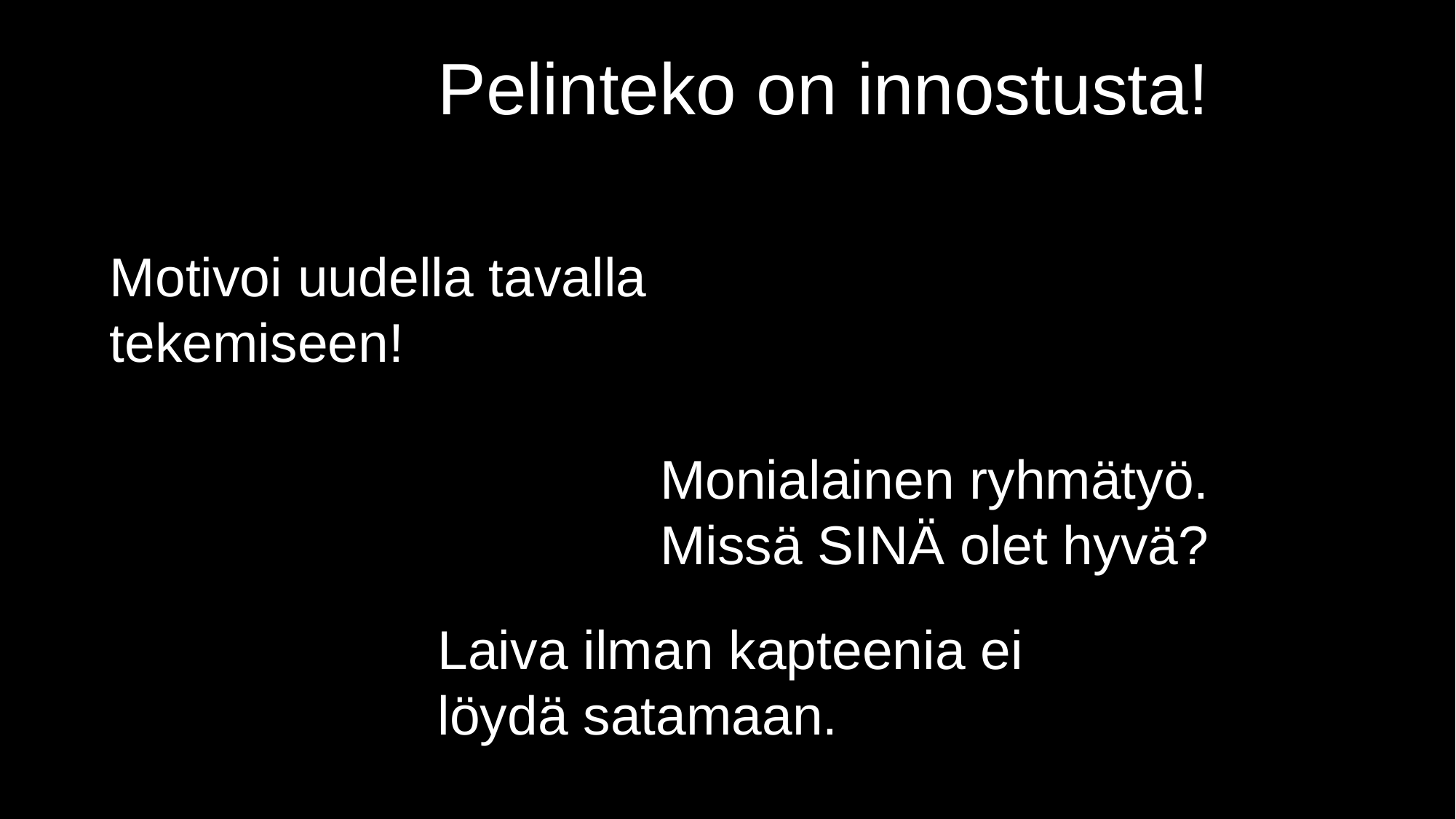

Pelinteko on innostusta!
Motivoi uudella tavalla tekemiseen!
Monialainen ryhmätyö.
Missä SINÄ olet hyvä?
Laiva ilman kapteenia ei löydä satamaan.